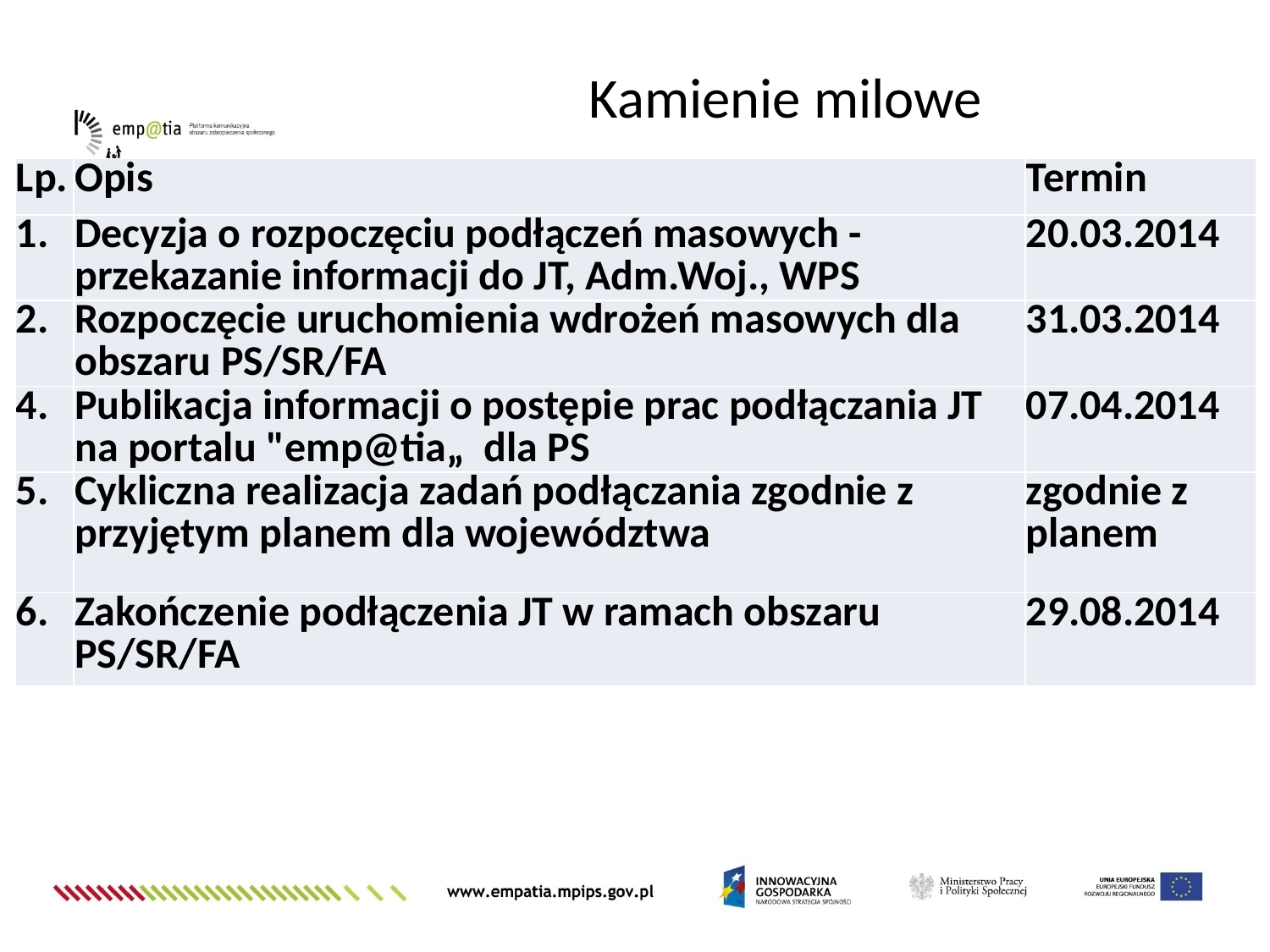

Kamienie milowe
| Lp. | Opis | Termin |
| --- | --- | --- |
| 1. | Decyzja o rozpoczęciu podłączeń masowych - przekazanie informacji do JT, Adm.Woj., WPS | 20.03.2014 |
| 2. | Rozpoczęcie uruchomienia wdrożeń masowych dla obszaru PS/SR/FA | 31.03.2014 |
| 4. | Publikacja informacji o postępie prac podłączania JT na portalu "emp@tia„ dla PS | 07.04.2014 |
| 5. | Cykliczna realizacja zadań podłączania zgodnie z przyjętym planem dla województwa | zgodnie z planem |
| 6. | Zakończenie podłączenia JT w ramach obszaru PS/SR/FA | 29.08.2014 |